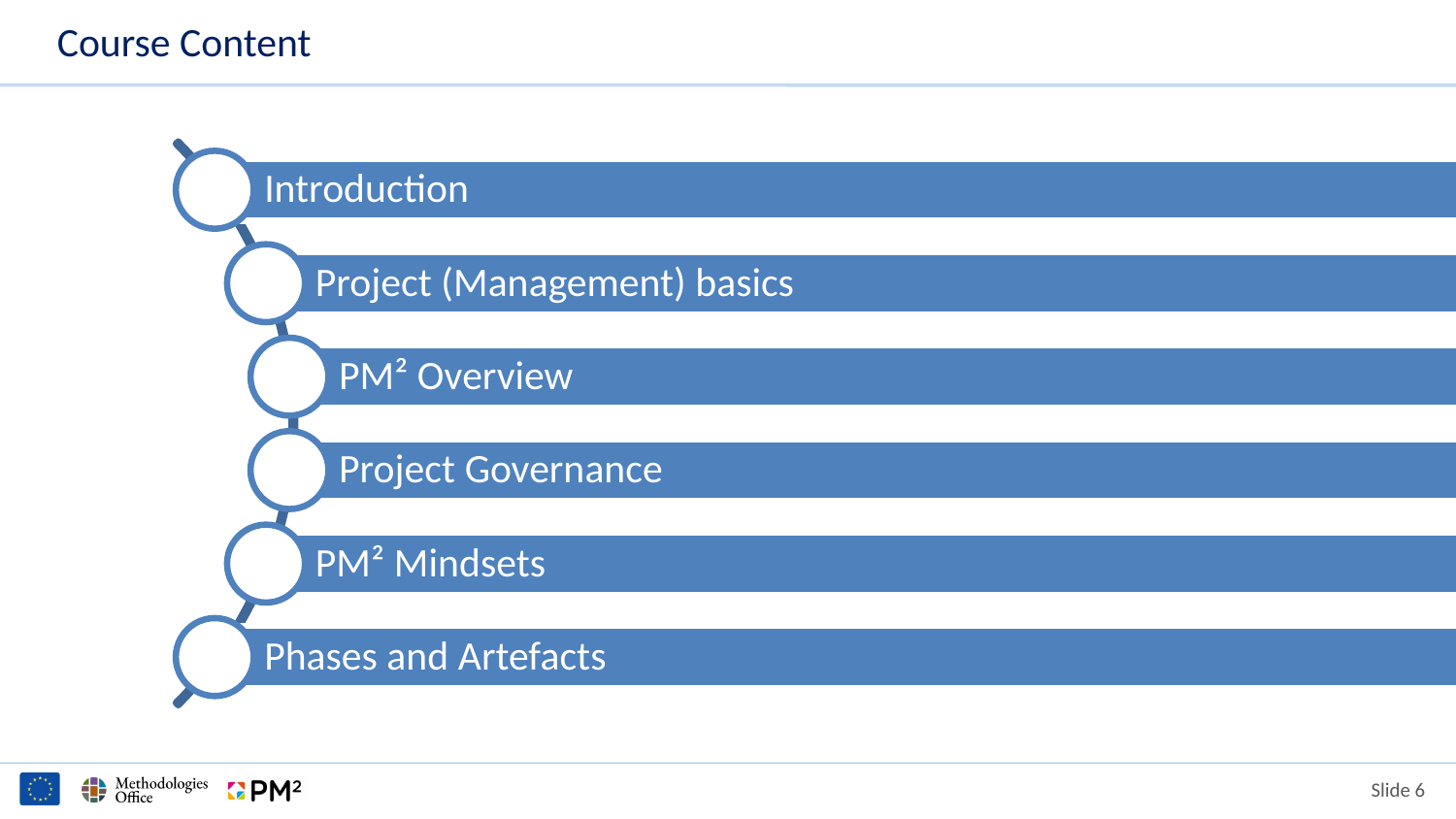

# Course Content
Introduction
Project (Management) basics
PM² Overview
Project Governance
PM² Mindsets
Phases and Artefacts